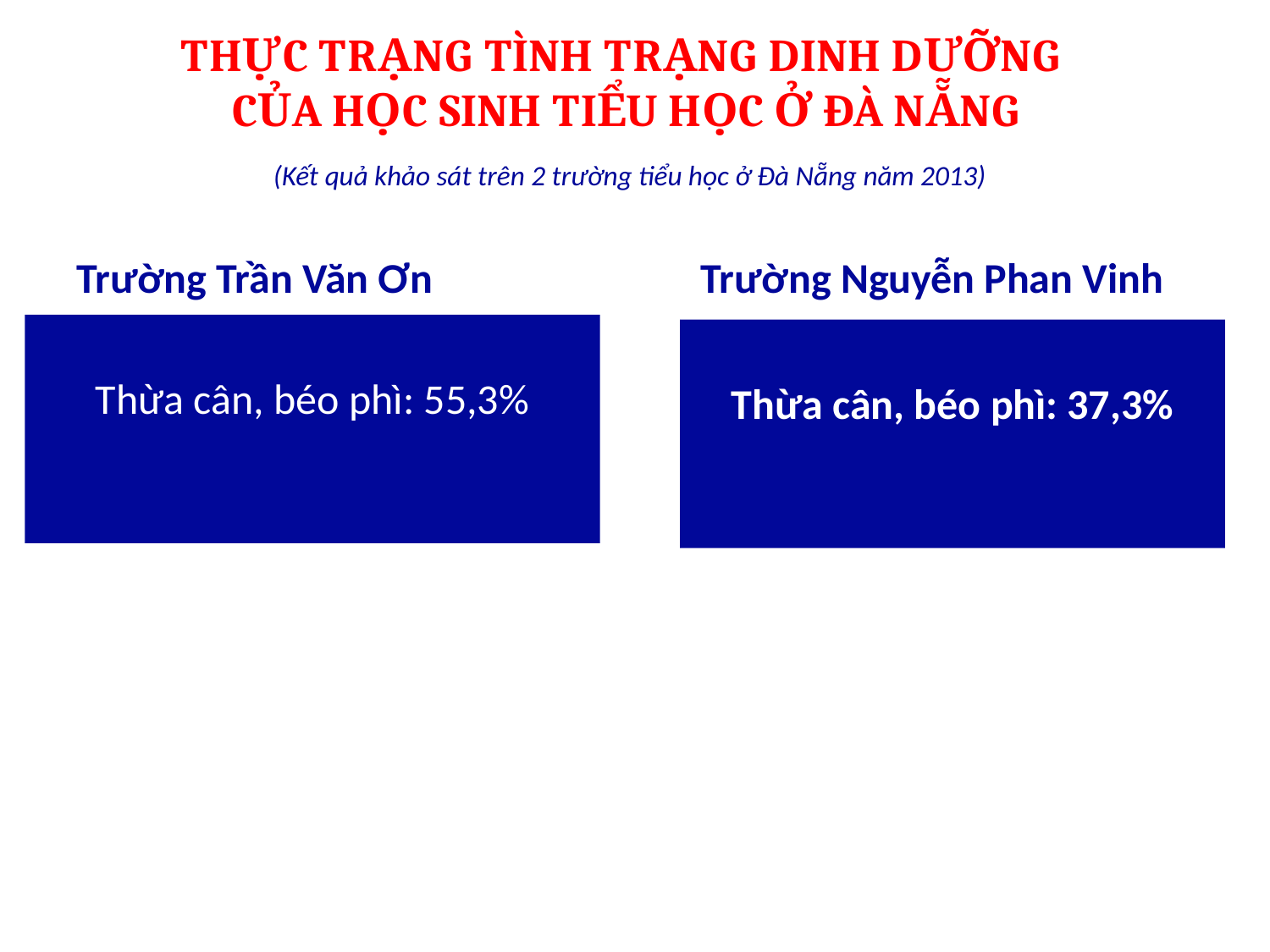

# THỰC TRẠNG TÌNH TRẠNG DINH DƯỠNG CỦA HỌC SINH TIỂU HỌC Ở ĐÀ NẴNG
(Kết quả khảo sát trên 2 trường tiểu học ở Đà Nẵng năm 2013)
Trường Trần Văn Ơn
Trường Nguyễn Phan Vinh

Thừa cân, béo phì: 55,3%

Thừa cân, béo phì: 37,3%